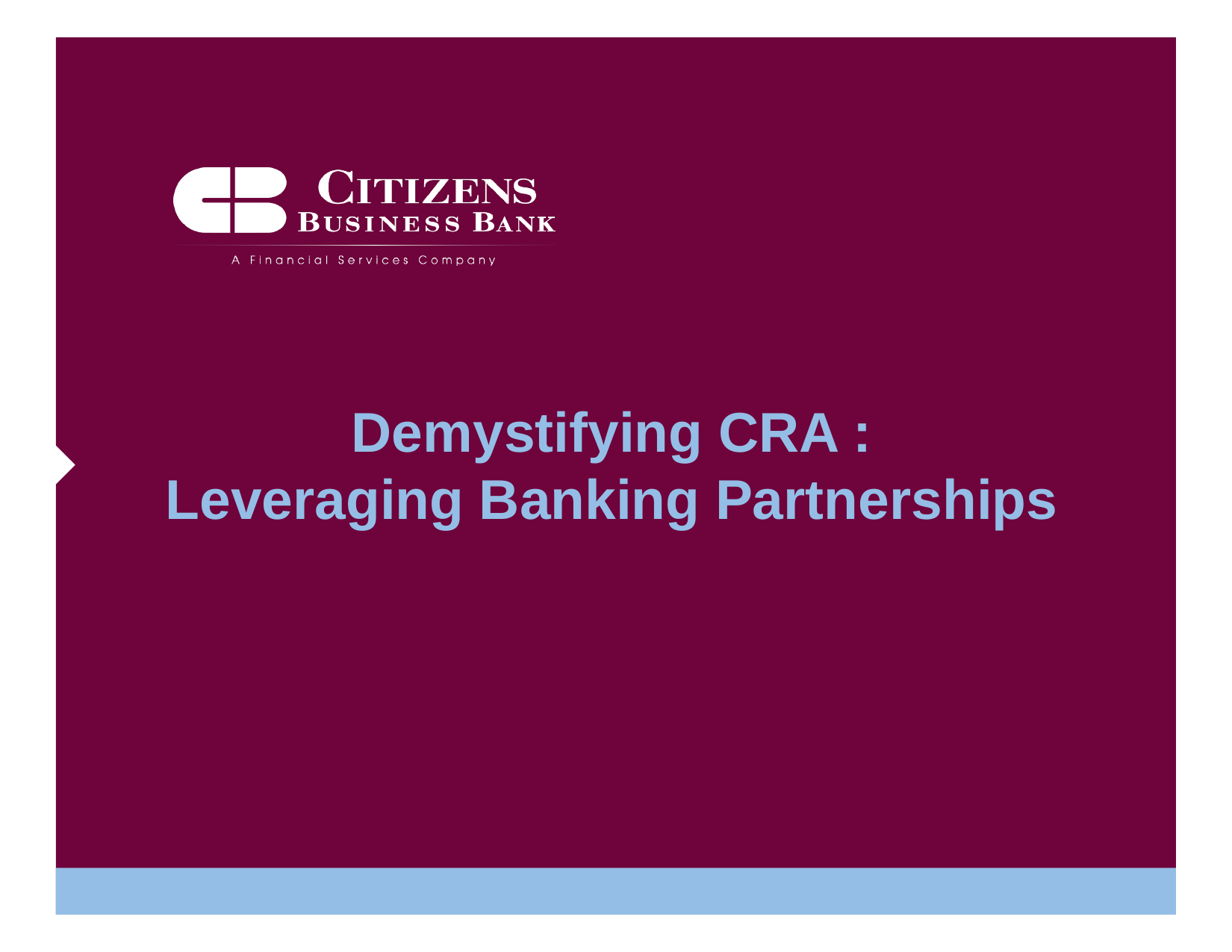

# Demystifying CRA : Leveraging Banking Partnerships